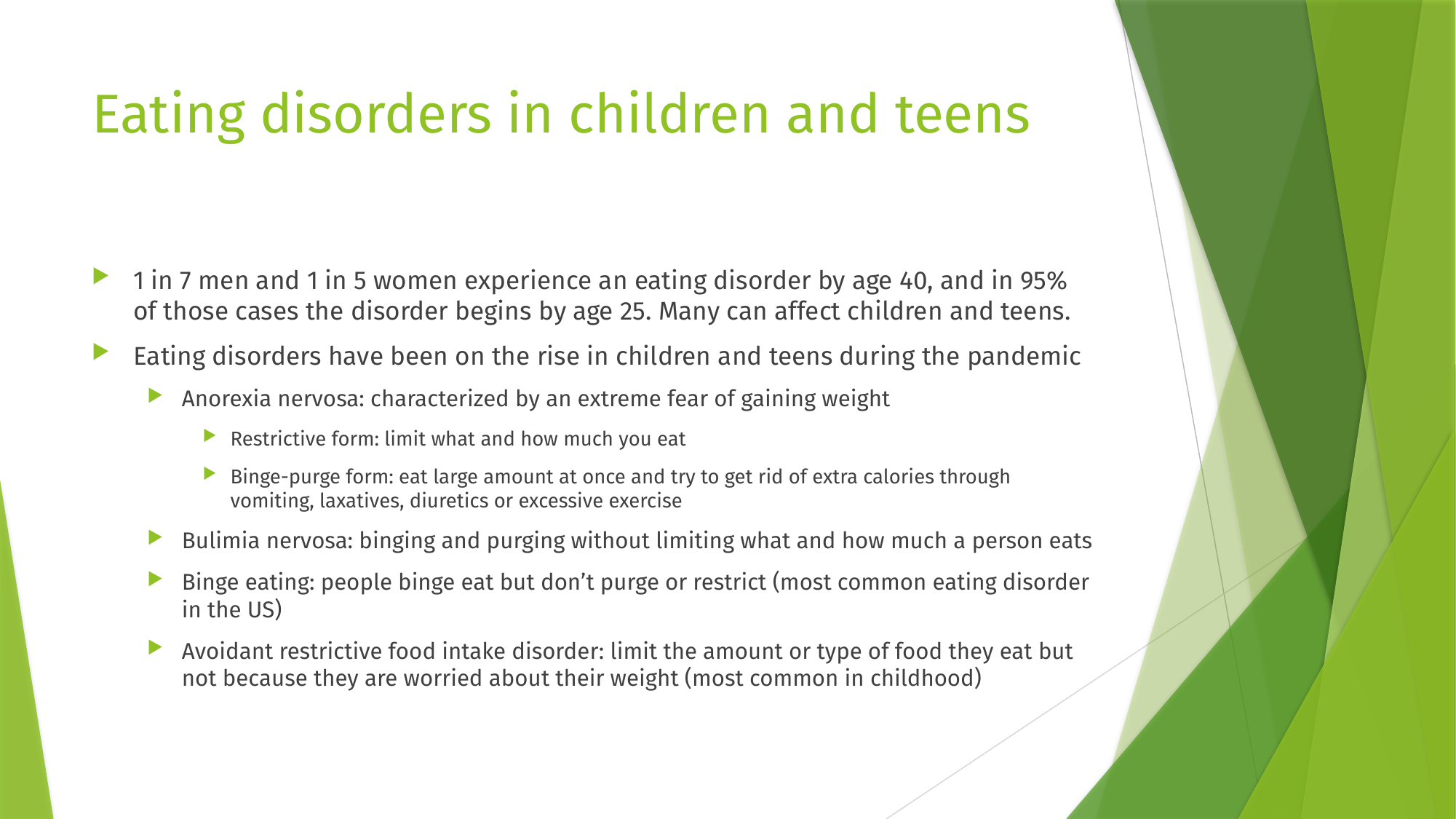

# Eating disorders in children and teens
1 in 7 men and 1 in 5 women experience an eating disorder by age 40, and in 95% of those cases the disorder begins by age 25. Many can affect children and teens.
Eating disorders have been on the rise in children and teens during the pandemic
Anorexia nervosa: characterized by an extreme fear of gaining weight
Restrictive form: limit what and how much you eat
Binge-purge form: eat large amount at once and try to get rid of extra calories through vomiting, laxatives, diuretics or excessive exercise
Bulimia nervosa: binging and purging without limiting what and how much a person eats
Binge eating: people binge eat but don’t purge or restrict (most common eating disorder in the US)
Avoidant restrictive food intake disorder: limit the amount or type of food they eat but not because they are worried about their weight (most common in childhood)